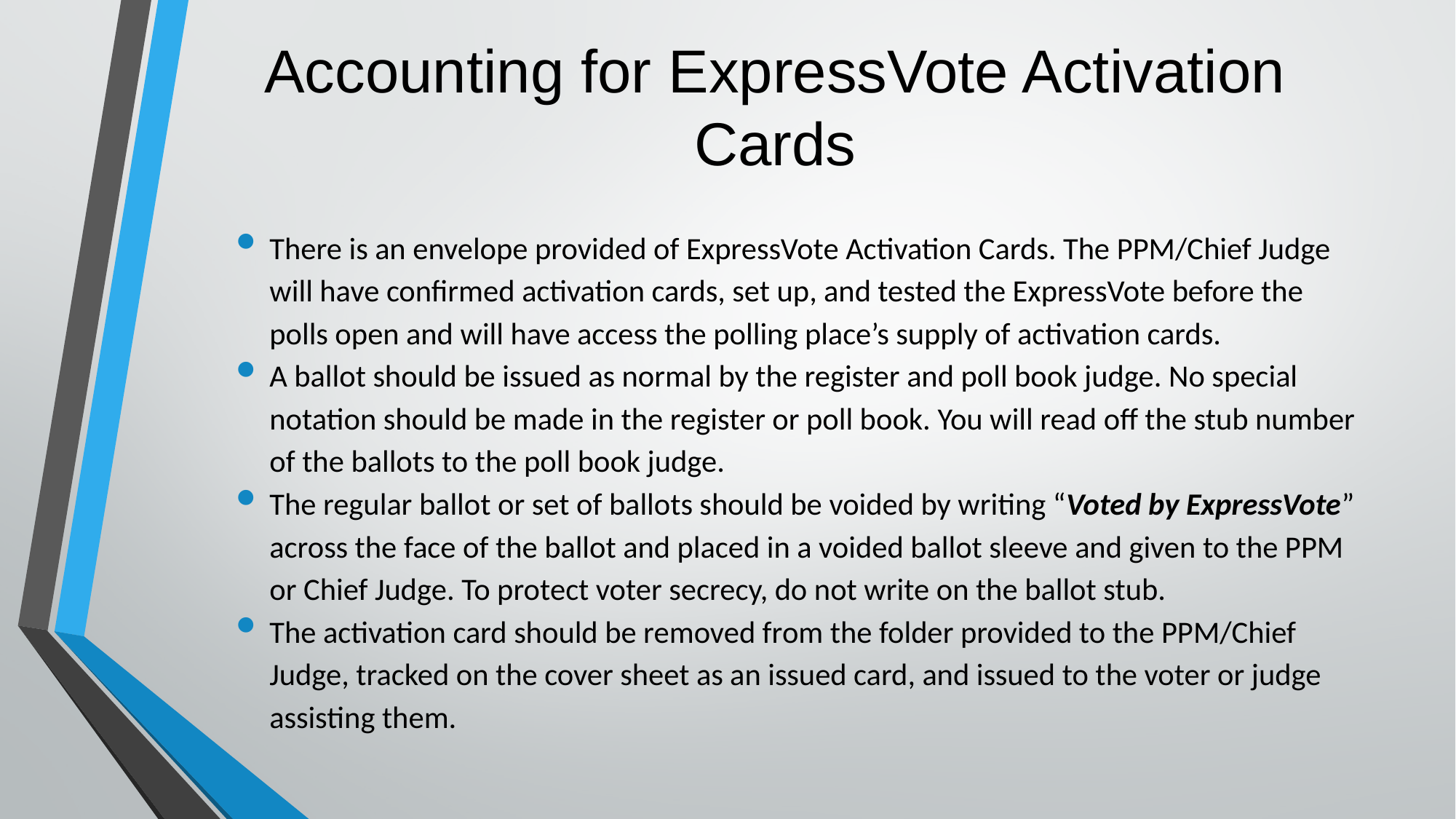

# Accounting for ExpressVote Activation Cards
There is an envelope provided of ExpressVote Activation Cards. The PPM/Chief Judge will have confirmed activation cards, set up, and tested the ExpressVote before the polls open and will have access the polling place’s supply of activation cards.
A ballot should be issued as normal by the register and poll book judge. No special notation should be made in the register or poll book. You will read off the stub number of the ballots to the poll book judge.
The regular ballot or set of ballots should be voided by writing “Voted by ExpressVote” across the face of the ballot and placed in a voided ballot sleeve and given to the PPM or Chief Judge. To protect voter secrecy, do not write on the ballot stub.
The activation card should be removed from the folder provided to the PPM/Chief Judge, tracked on the cover sheet as an issued card, and issued to the voter or judge assisting them.